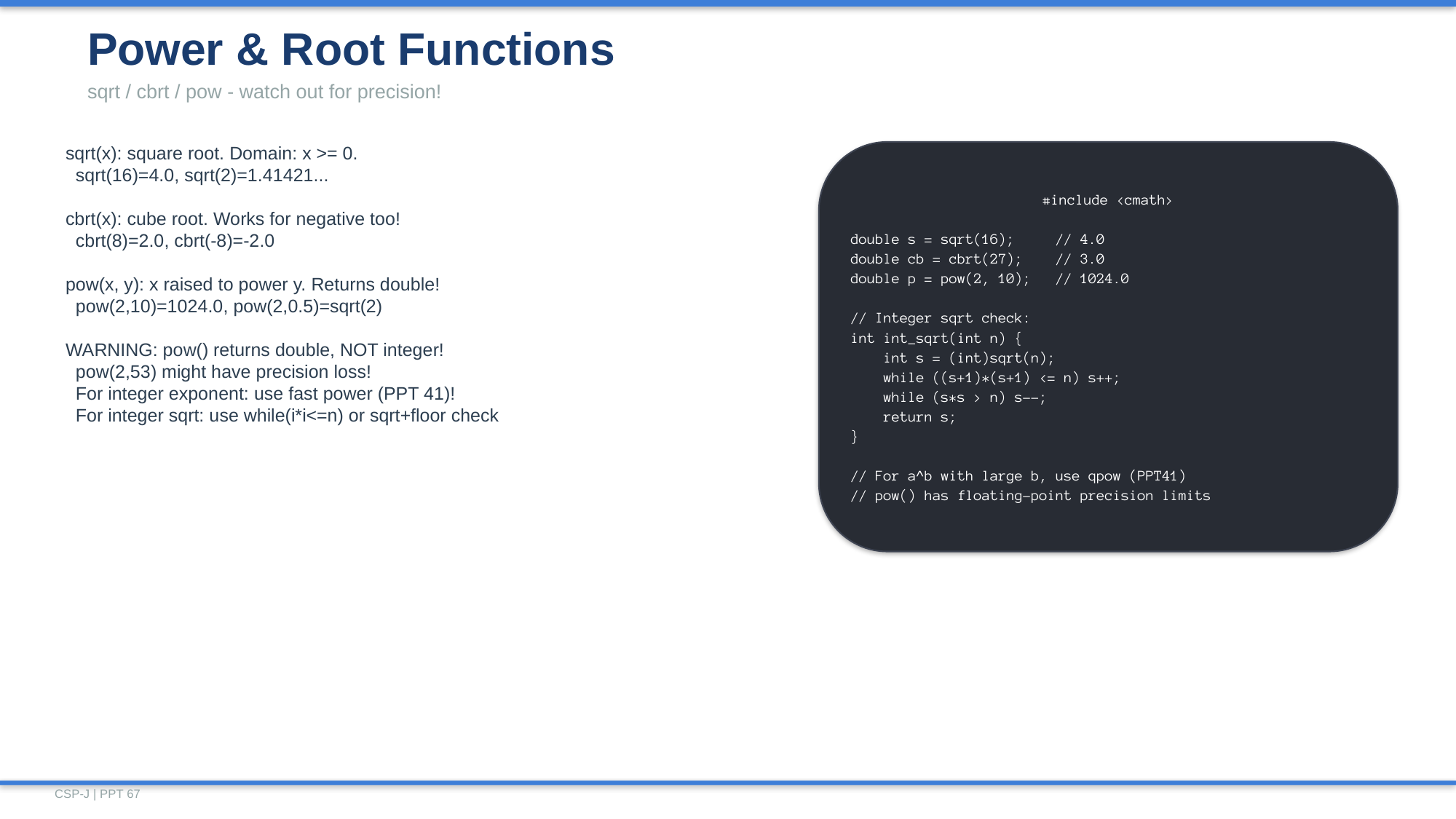

Power & Root Functions
sqrt / cbrt / pow - watch out for precision!
sqrt(x): square root. Domain: x >= 0.
  sqrt(16)=4.0, sqrt(2)=1.41421...
cbrt(x): cube root. Works for negative too!
  cbrt(8)=2.0, cbrt(-8)=-2.0
pow(x, y): x raised to power y. Returns double!
  pow(2,10)=1024.0, pow(2,0.5)=sqrt(2)
WARNING: pow() returns double, NOT integer!
  pow(2,53) might have precision loss!
  For integer exponent: use fast power (PPT 41)!
  For integer sqrt: use while(i*i<=n) or sqrt+floor check
#include <cmath>

double s = sqrt(16);     // 4.0
double cb = cbrt(27);    // 3.0
double p = pow(2, 10);   // 1024.0

// Integer sqrt check:
int int_sqrt(int n) {
    int s = (int)sqrt(n);
    while ((s+1)*(s+1) <= n) s++;
    while (s*s > n) s--;
    return s;
}

// For a^b with large b, use qpow (PPT41)
// pow() has floating-point precision limits

CSP-J | PPT 67